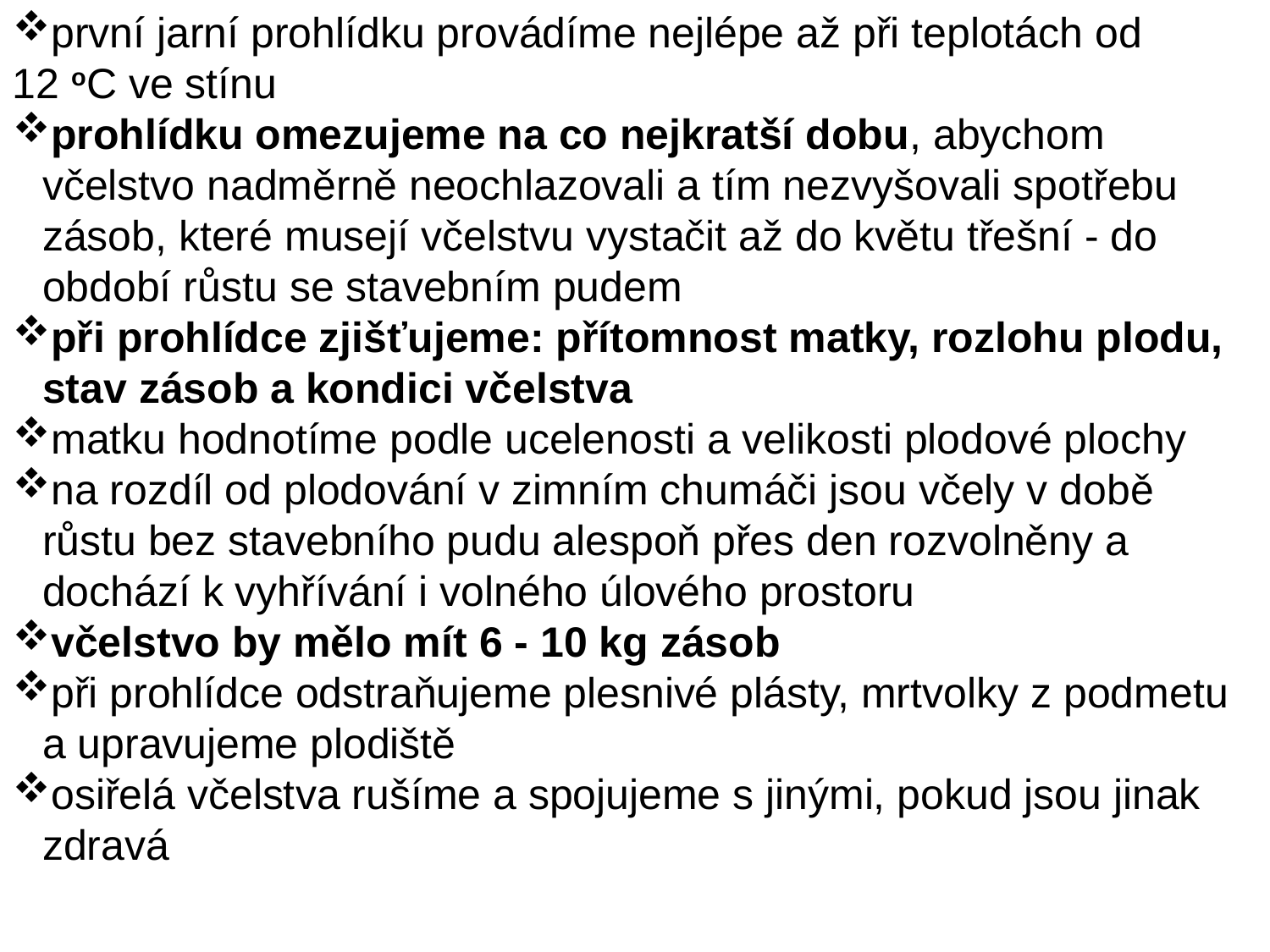

první jarní prohlídku provádíme nejlépe až při teplotách od
12 oC ve stínu
prohlídku omezujeme na co nejkratší dobu, abychom včelstvo nadměrně neochlazovali a tím nezvyšovali spotřebu zásob, které musejí včelstvu vystačit až do květu třešní - do období růstu se stavebním pudem
při prohlídce zjišťujeme: přítomnost matky, rozlohu plodu, stav zásob a kondici včelstva
matku hodnotíme podle ucelenosti a velikosti plodové plochy
na rozdíl od plodování v zimním chumáči jsou včely v době růstu bez stavebního pudu alespoň přes den rozvolněny a dochází k vyhřívání i volného úlového prostoru
včelstvo by mělo mít 6 - 10 kg zásob
při prohlídce odstraňujeme plesnivé plásty, mrtvolky z podmetu a upravujeme plodiště
osiřelá včelstva rušíme a spojujeme s jinými, pokud jsou jinak zdravá